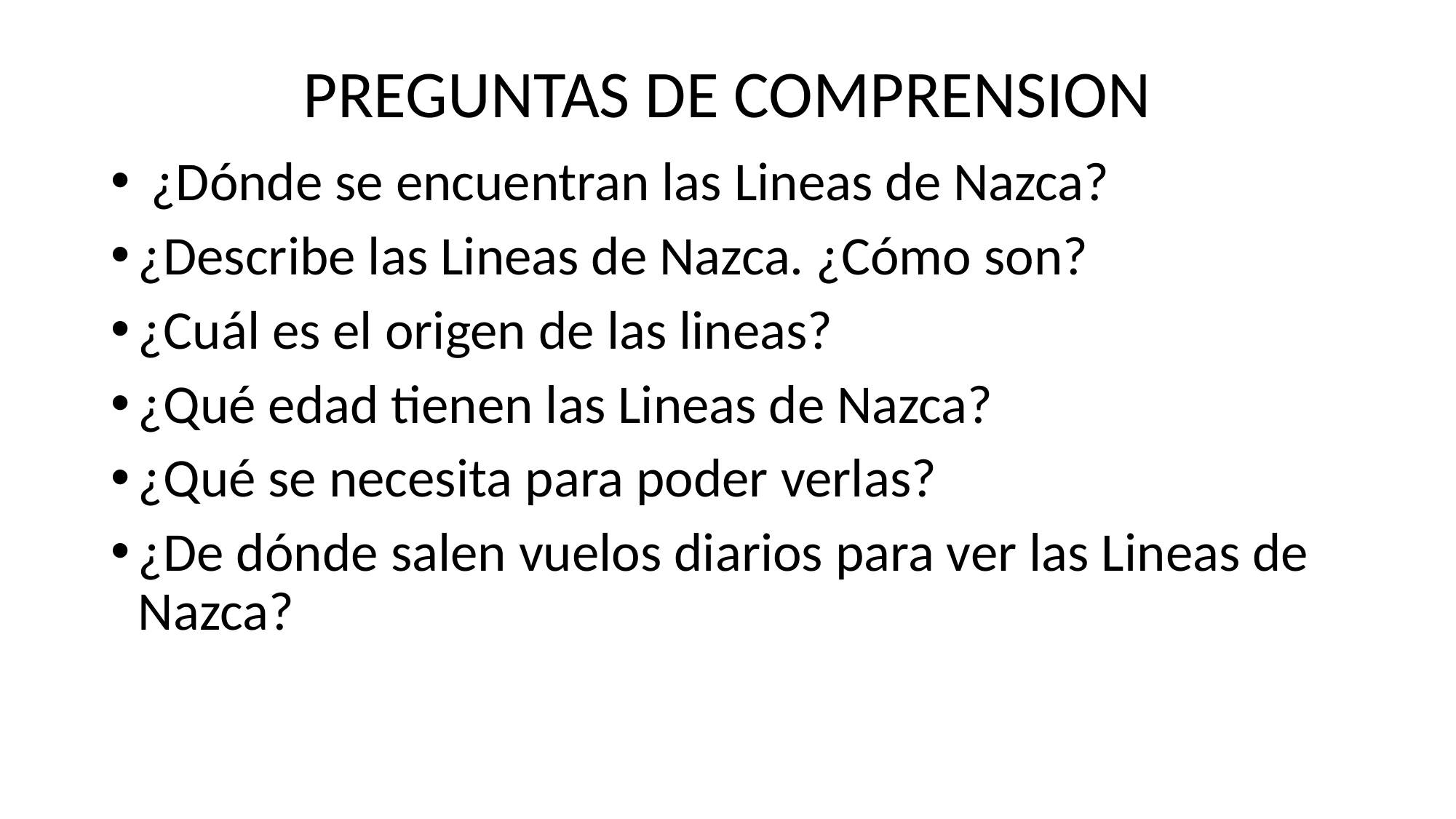

# PREGUNTAS DE COMPRENSION
 ¿Dónde se encuentran las Lineas de Nazca?
¿Describe las Lineas de Nazca. ¿Cómo son?
¿Cuál es el origen de las lineas?
¿Qué edad tienen las Lineas de Nazca?
¿Qué se necesita para poder verlas?
¿De dónde salen vuelos diarios para ver las Lineas de Nazca?